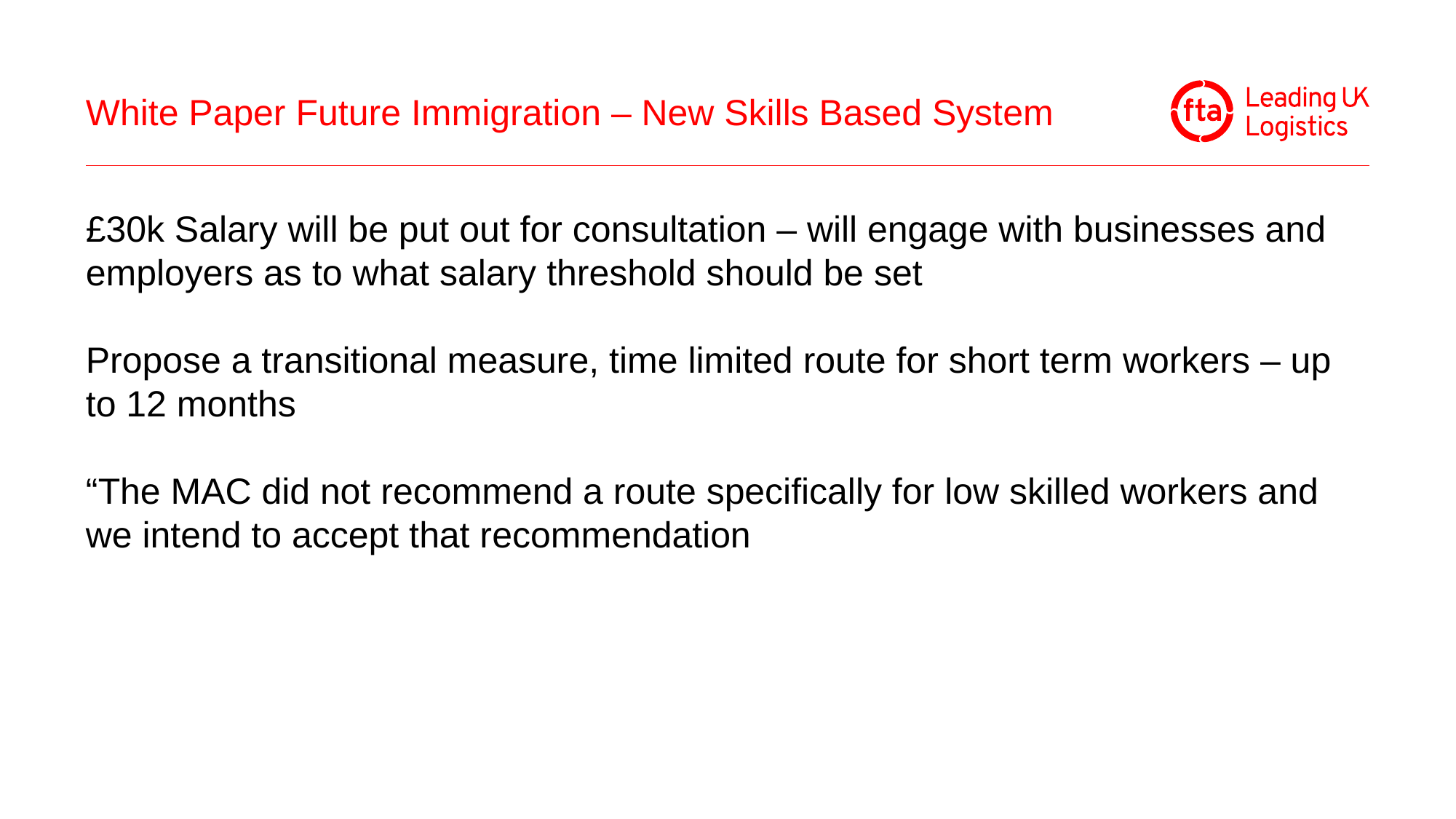

# White Paper Future Immigration – New Skills Based System
£30k Salary will be put out for consultation – will engage with businesses and employers as to what salary threshold should be set

Propose a transitional measure, time limited route for short term workers – up to 12 months

“The MAC did not recommend a route specifically for low skilled workers and we intend to accept that recommendation